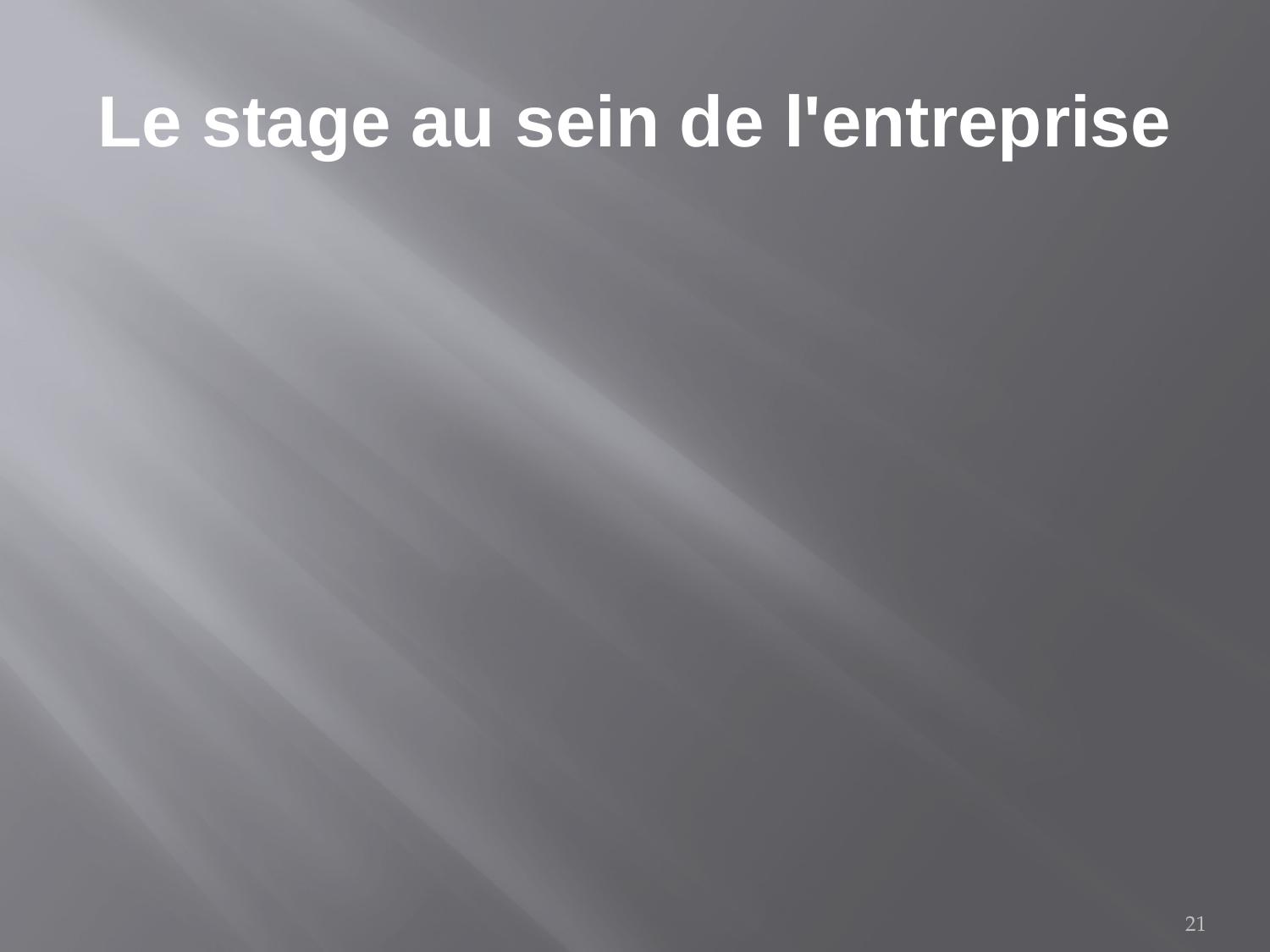

# Le stage au sein de l'entreprise

21